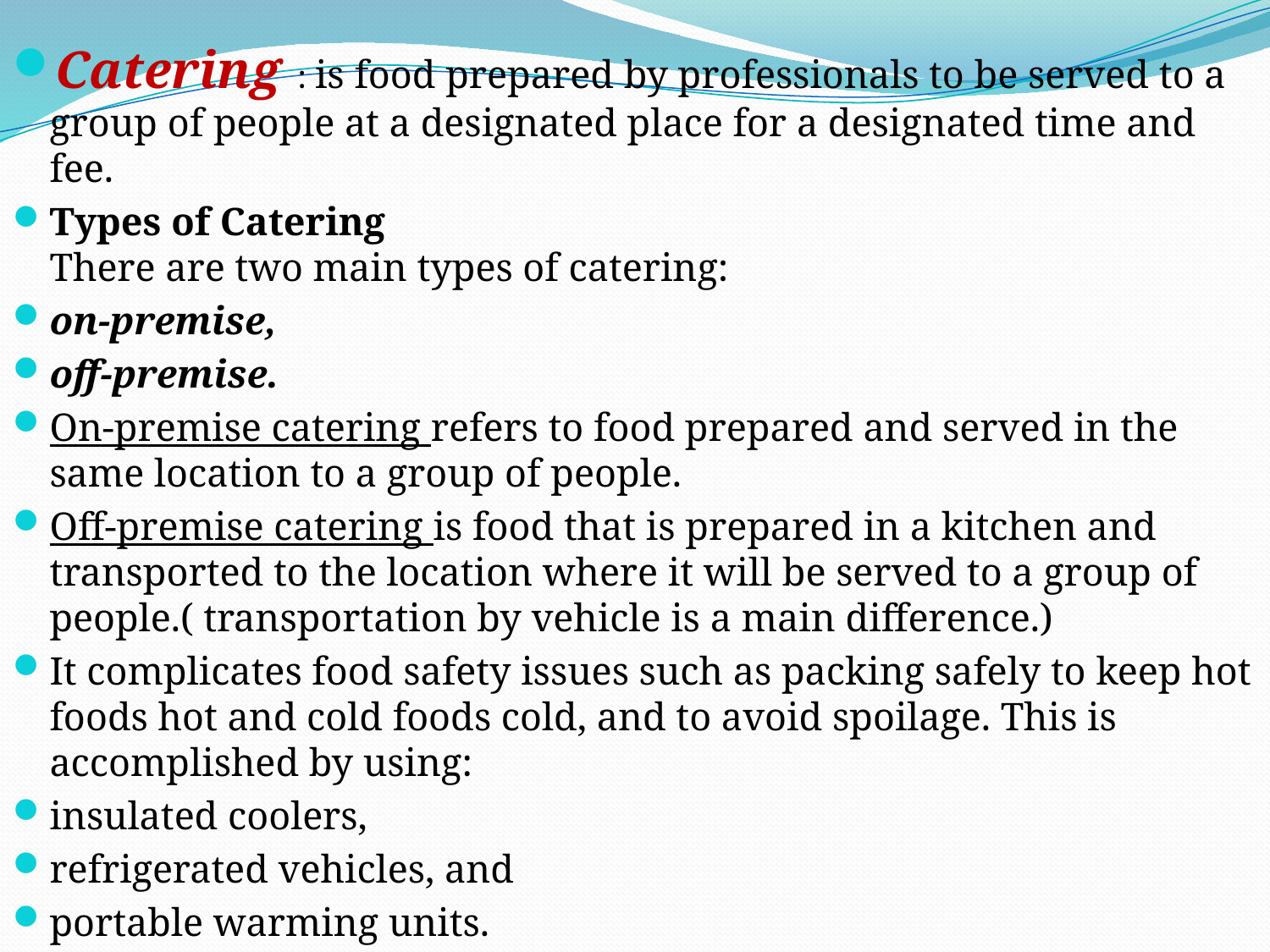

#
Catering  : is food prepared by professionals to be served to a group of people at a designated place for a designated time and fee.
Types of Catering
There are two main types of catering:
on-premise,
off-premise.
On-premise catering refers to food prepared and served in the same location to a group of people.
Off-premise catering is food that is prepared in a kitchen and transported to the location where it will be served to a group of people.( transportation by vehicle is a main difference.)
It complicates food safety issues such as packing safely to keep hot foods hot and cold foods cold, and to avoid spoilage. This is accomplished by using:
insulated coolers,
refrigerated vehicles, and
portable warming units.